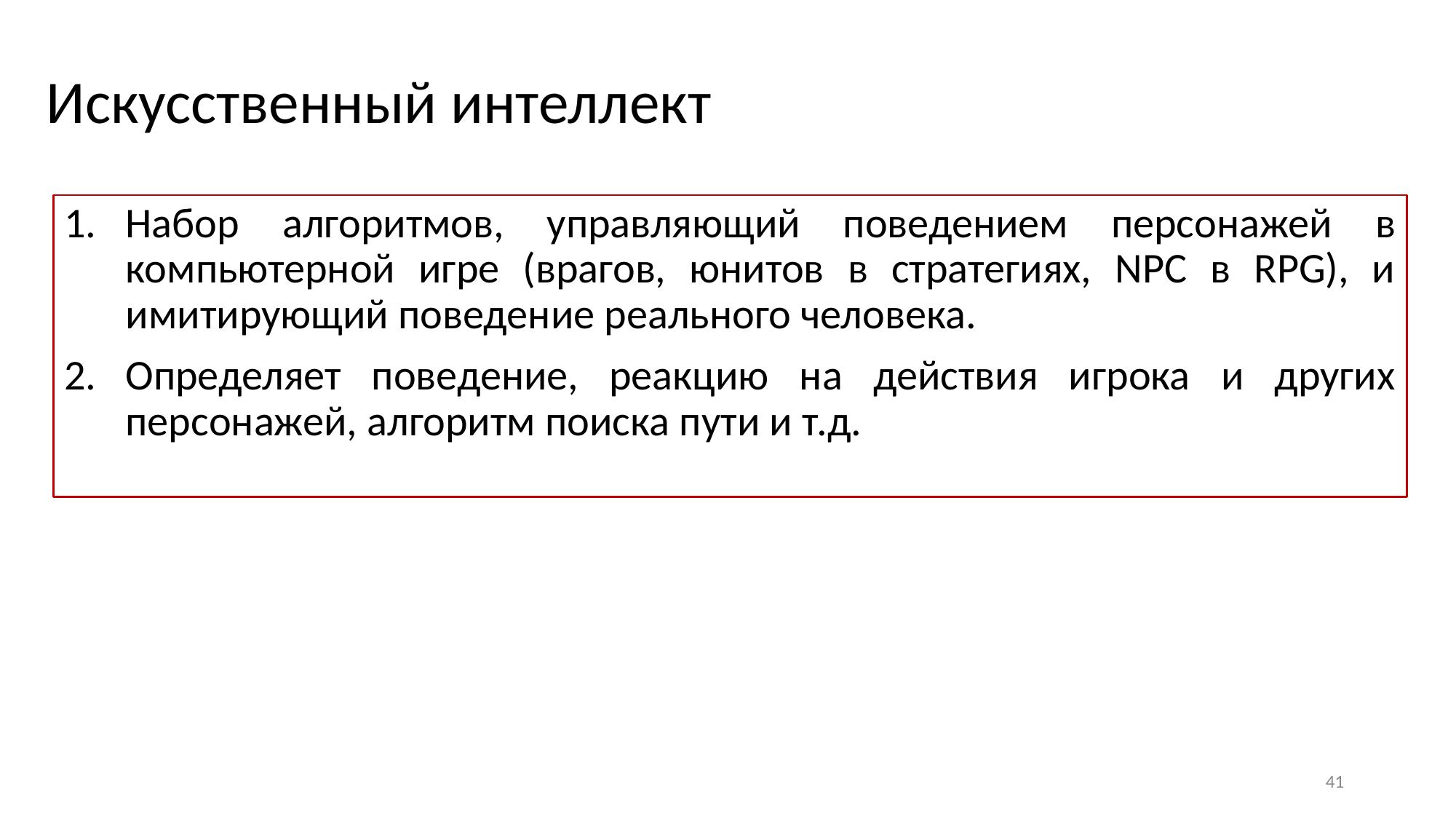

# Искусственный интеллект
Набор алгоритмов, управляющий поведением персонажей в компьютерной игре (врагов, юнитов в стратегиях, NPC в RPG), и имитирующий поведение реального человека.
Определяет поведение, реакцию на действия игрока и других персонажей, алгоритм поиска пути и т.д.
41